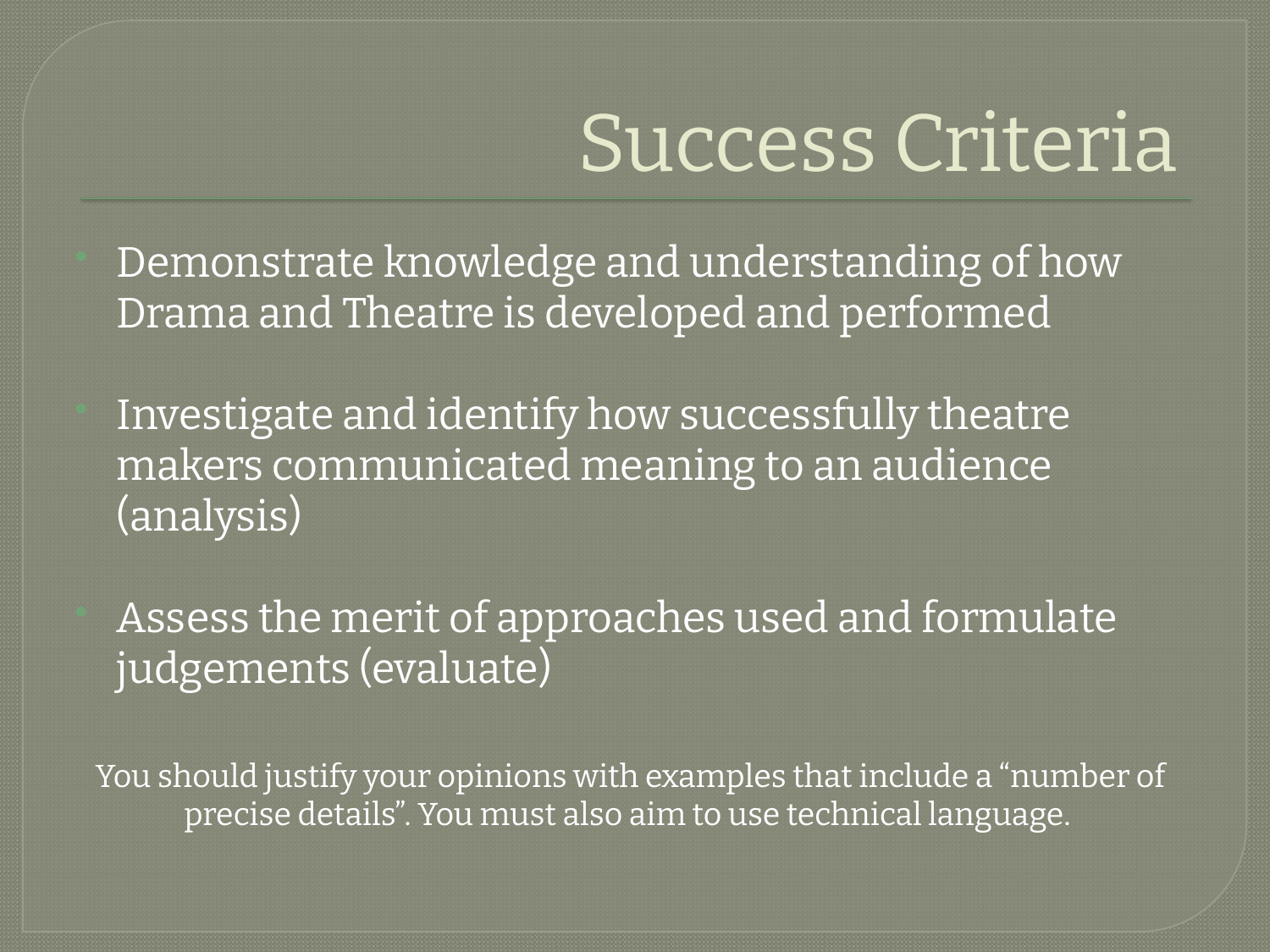

# Success Criteria
Demonstrate knowledge and understanding of how Drama and Theatre is developed and performed

Investigate and identify how successfully theatre makers communicated meaning to an audience (analysis)

Assess the merit of approaches used and formulate judgements (evaluate)
You should justify your opinions with examples that include a “number of precise details”. You must also aim to use technical language.